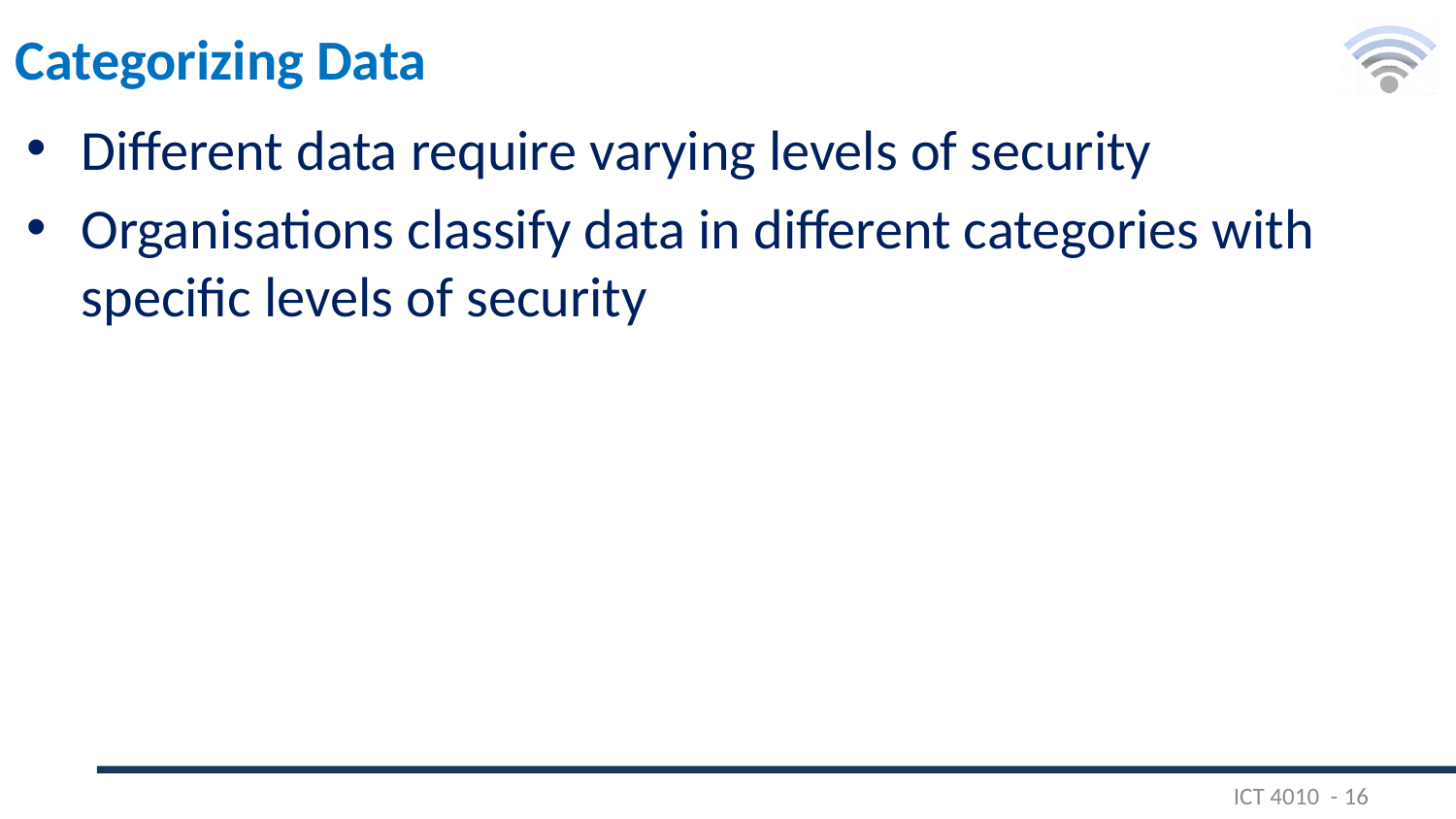

# Categorizing Data
Different data require varying levels of security
Organisations classify data in different categories with specific levels of security

ICT 4010  - 16